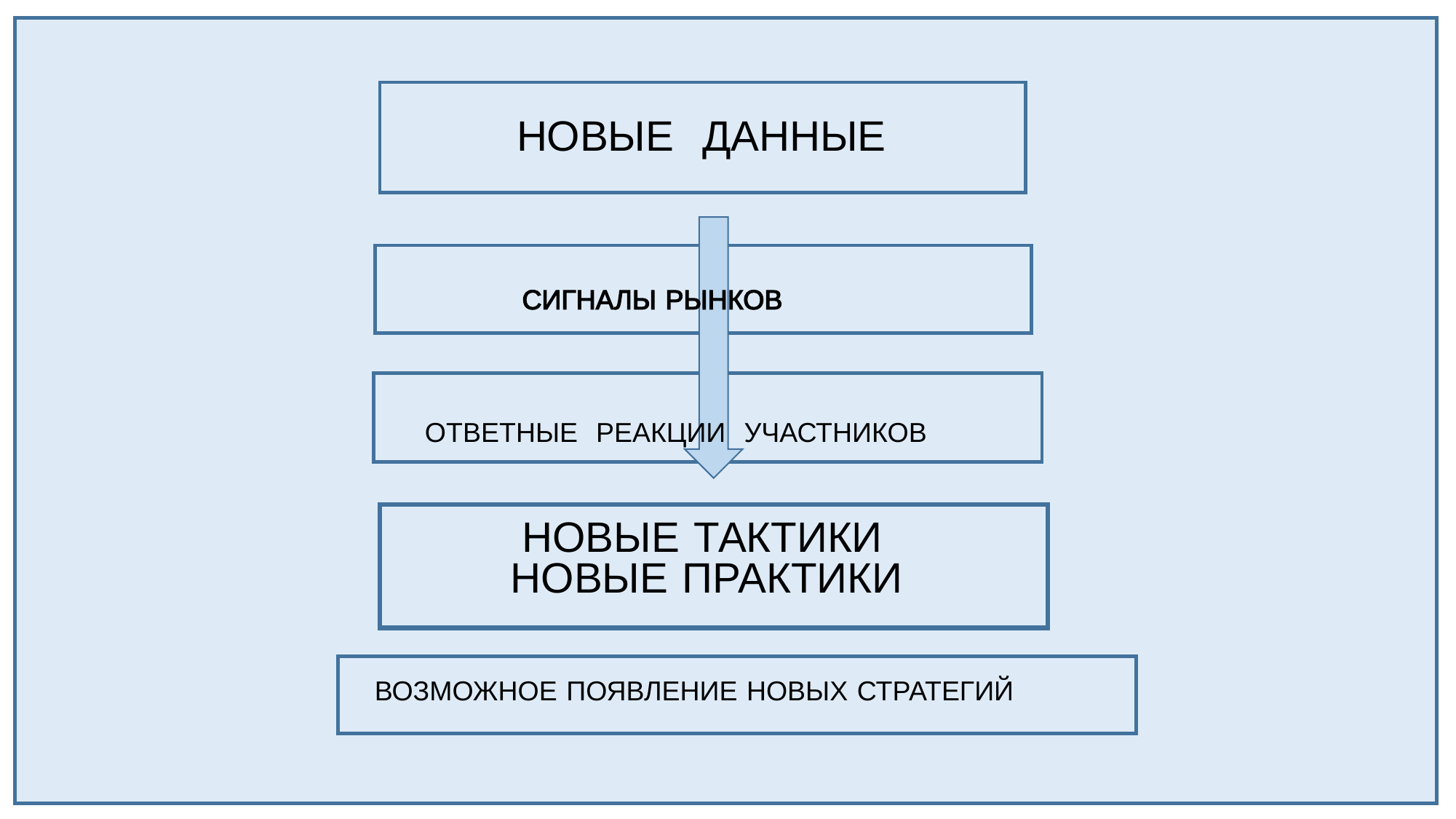

НОВЫЕ  ДАННЫЕ

СИГНАЛЫ РЫНКОВ

                      НОВЫЕ ПРАКТИКИ

ВОЗМОЖНОЕ ПОЯВЛЕНИЕ НОВЫХ СТРАТЕГИЙ

ОТВЕТНЫЕ  РЕАКЦИИ  УЧАСТНИКОВ

НОВЫЕ ТАКТИКИ